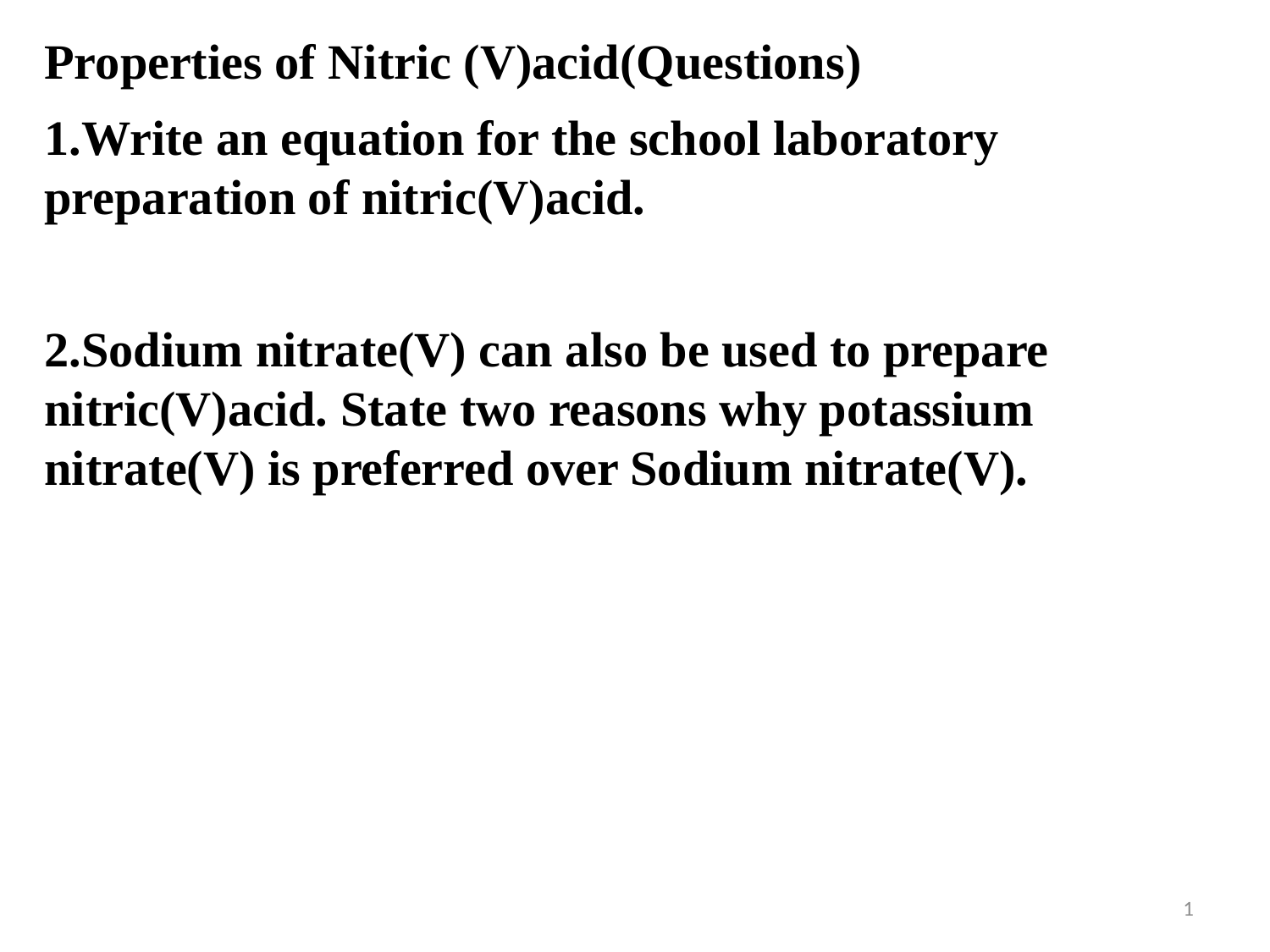

Properties of Nitric (V)acid(Questions)

1.Write an equation for the school laboratory preparation of nitric(V)acid.

2.Sodium nitrate(V) can also be used to prepare nitric(V)acid. State two reasons why potassium nitrate(V) is preferred over Sodium nitrate(V).

1